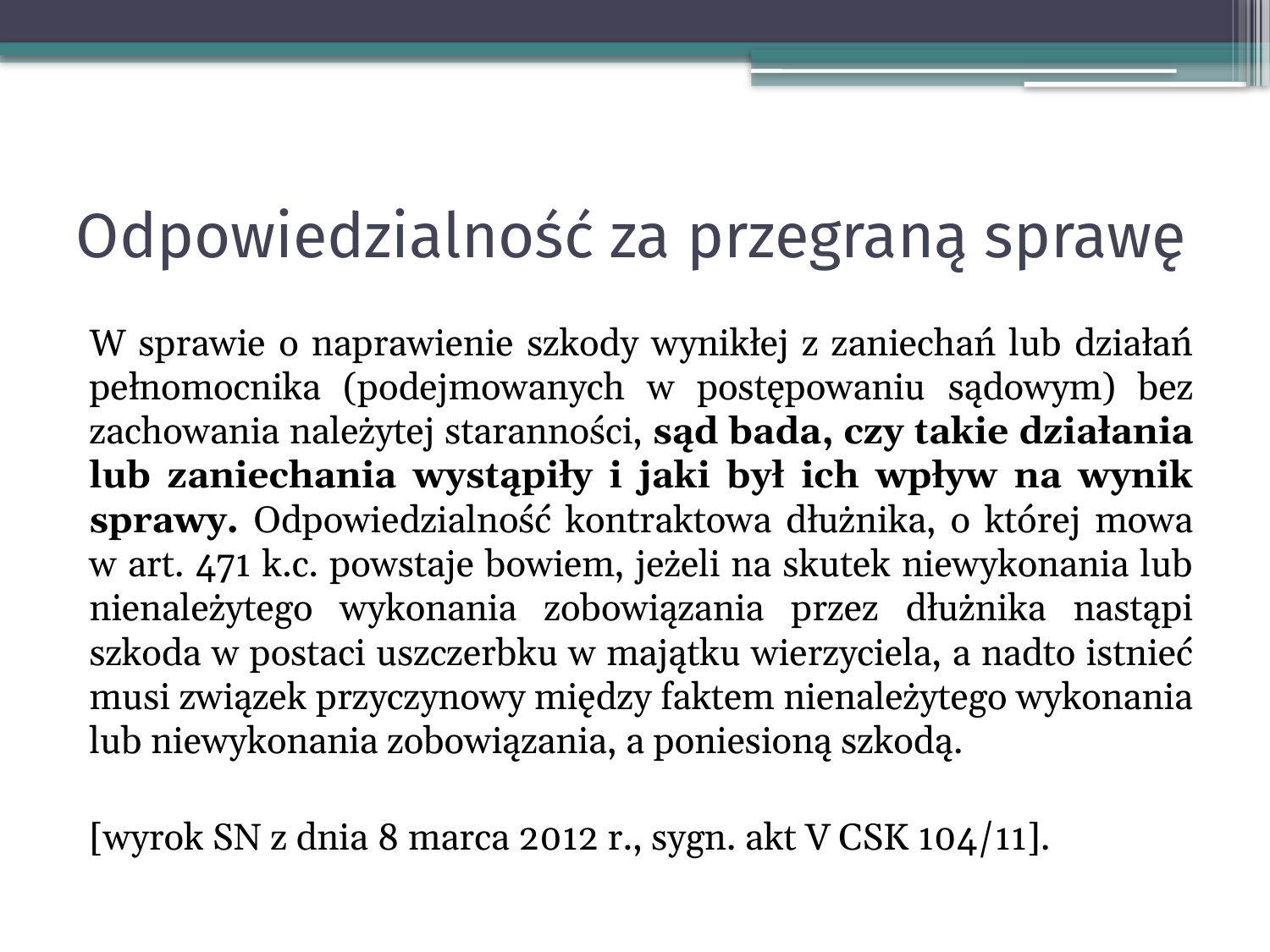

# Odpowiedzialność za przegraną sprawę
W sprawie o naprawienie szkody wynikłej z zaniechań lub działań pełnomocnika (podejmowanych w postępowaniu sądowym) bez zachowania należytej staranności, sąd bada, czy takie działania lub zaniechania wystąpiły i jaki był ich wpływ na wynik sprawy. Odpowiedzialność kontraktowa dłużnika, o której mowa w art. 471 k.c. powstaje bowiem, jeżeli na skutek niewykonania lub nienależytego wykonania zobowiązania przez dłużnika nastąpi szkoda w postaci uszczerbku w majątku wierzyciela, a nadto istnieć musi związek przyczynowy między faktem nienależytego wykonania lub niewykonania zobowiązania, a poniesioną szkodą.

[wyrok SN z dnia 8 marca 2012 r., sygn. akt V CSK 104/11].